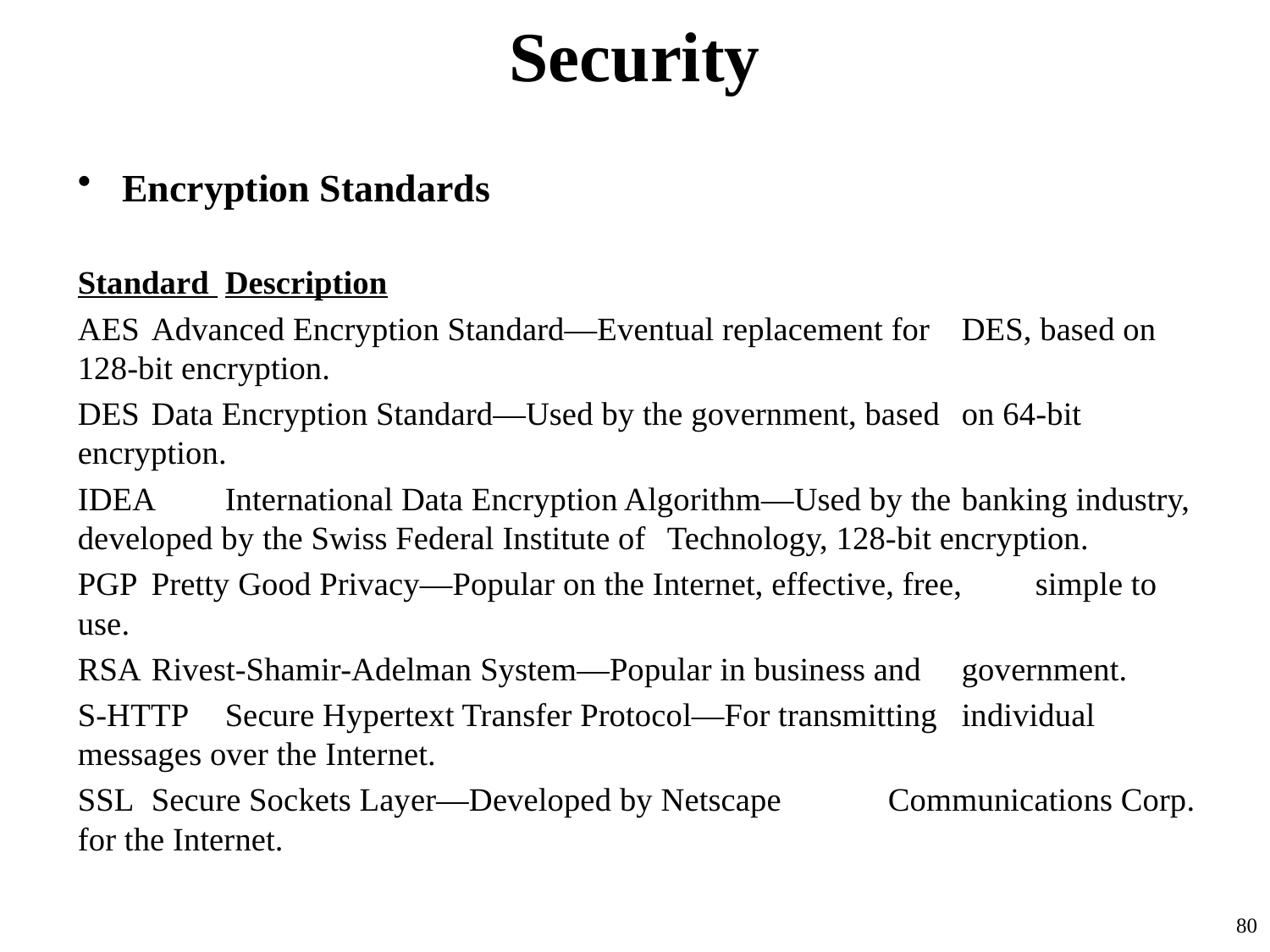

# Security
Encryption Standards

Standard 	Description
AES 		Advanced Encryption Standard—Eventual replacement for 		DES, based on 128-bit encryption.
DES 		Data Encryption Standard—Used by the government, based 		on 64-bit encryption.
IDEA 		International Data Encryption Algorithm—Used by the 		banking industry, developed by the Swiss Federal Institute of 		Technology, 128-bit encryption.
PGP 		Pretty Good Privacy—Popular on the Internet, effective, free, 		simple to use.
RSA 		Rivest-Shamir-Adelman System—Popular in business and 		government.
S-HTTP 	Secure Hypertext Transfer Protocol—For transmitting 		individual messages over the Internet.
SSL 		Secure Sockets Layer—Developed by Netscape 			Communications Corp. for the Internet.
80